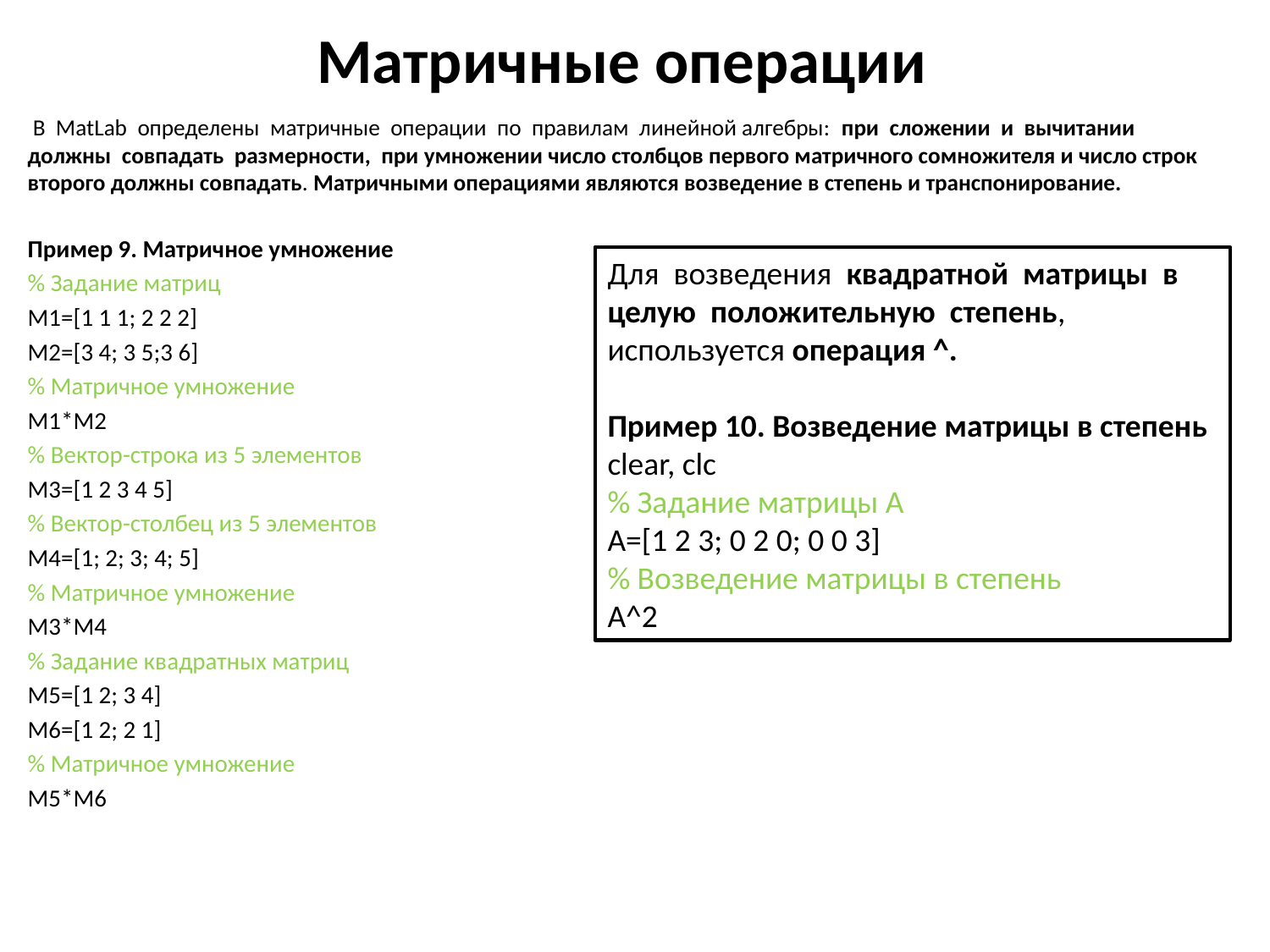

# Матричные операции
 В  MatLab  определены  матричные  операции  по  правилам  линейной алгебры:  при  сложении  и  вычитании  должны  совпадать  размерности,  при умножении число столбцов первого матричного сомножителя и число строк второго должны совпадать. Матричными операциями являются возведение в степень и транспонирование.

Пример 9. Матричное умножение
% Задание матриц
M1=[1 1 1; 2 2 2]
M2=[3 4; 3 5;3 6]
% Матричное умножение
M1*M2
% Вектор-строка из 5 элементов
M3=[1 2 3 4 5]
% Вектор-столбец из 5 элементов
M4=[1; 2; 3; 4; 5]
% Матричное умножение
M3*M4
% Задание квадратных матриц
M5=[1 2; 3 4]
M6=[1 2; 2 1]
% Матричное умножение
M5*M6
Для  возведения  квадратной  матрицы  в  целую  положительную  степень,
используется операция ^.

Пример 10. Возведение матрицы в степень
clear, clc
% Задание матрицы A
A=[1 2 3; 0 2 0; 0 0 3]
% Возведение матрицы в степень
A^2